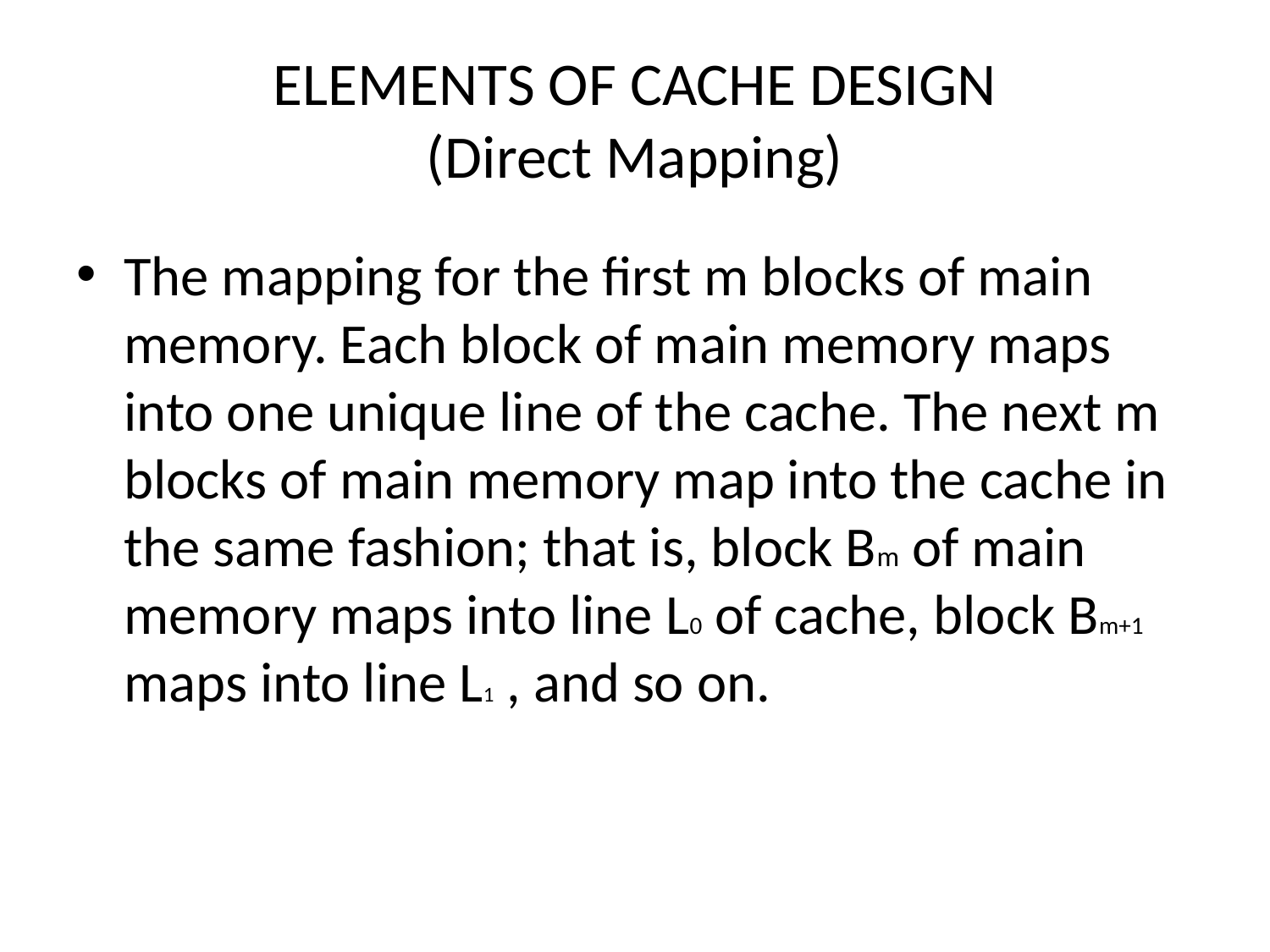

# ELEMENTS OF CACHE DESIGN (Direct Mapping)
The mapping for the first m blocks of main memory. Each block of main memory maps into one unique line of the cache. The next m blocks of main memory map into the cache in the same fashion; that is, block Bm of main memory maps into line L0 of cache, block Bm+1 maps into line L1 , and so on.